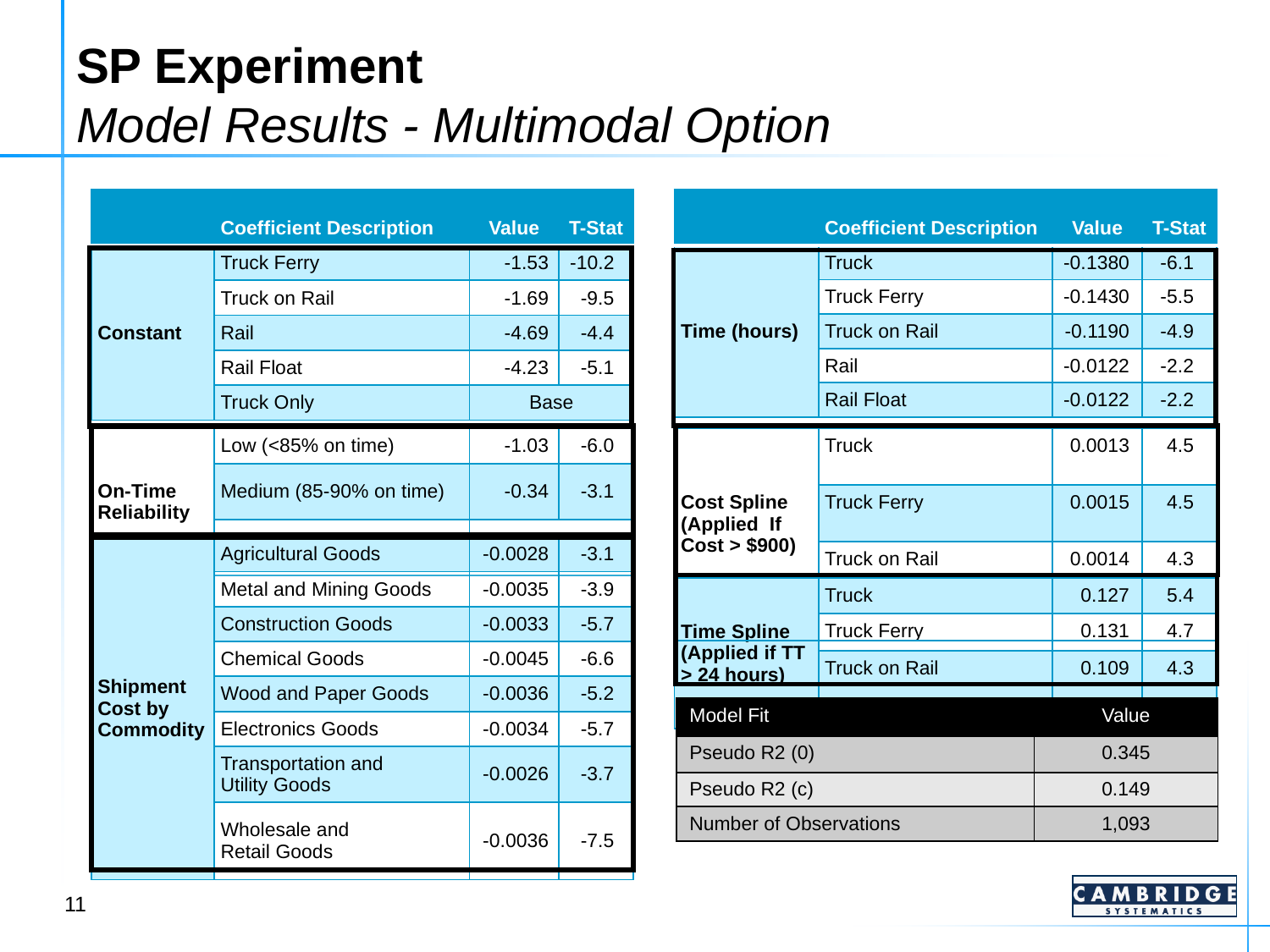

# SP Experiment Model Results - Multimodal Option
|  | Coefficient Description | Value | T-Stat |
| --- | --- | --- | --- |
| Constant | Truck Ferry | -1.53 | -10.2 |
|  | Truck on Rail | -1.69 | -9.5 |
|  | Rail | -4.69 | -4.4 |
|  | Rail Float | -4.23 | -5.1 |
|  | Truck Only | Base |  |
|  | Coefficient Description | Value | T-Stat |
| --- | --- | --- | --- |
| Time (hours) | Truck | -0.1380 | -6.1 |
|  | Truck Ferry | -0.1430 | -5.5 |
|  | Truck on Rail | -0.1190 | -4.9 |
|  | Rail | -0.0122 | -2.2 |
|  | Rail Float | -0.0122 | -2.2 |

|  |
| --- |
|  |
| --- |
|  |
| --- |
|  |
| --- |
| On-Time Reliability | Low (<85% on time) | -1.03 | -6.0 |
| --- | --- | --- | --- |
|  | Medium (85-90% on time) | -0.34 | -3.1 |
|  | High (>90% on time) | Base |  |
| Cost Spline (Applied If Cost > $900) | Truck | 0.0013 | 4.5 |
| --- | --- | --- | --- |
|  | Truck Ferry | 0.0015 | 4.5 |
|  | Truck on Rail | 0.0014 | 4.3 |
| Shipment Cost by Commodity | Agricultural Goods | -0.0028 | -3.1 |
| --- | --- | --- | --- |
|  | Metal and Mining Goods | -0.0035 | -3.9 |
|  | Construction Goods | -0.0033 | -5.7 |
|  | Chemical Goods | -0.0045 | -6.6 |
|  | Wood and Paper Goods | -0.0036 | -5.2 |
|  | Electronics Goods | -0.0034 | -5.7 |
|  | Transportation and Utility Goods | -0.0026 | -3.7 |
|  | Wholesale and Retail Goods | -0.0036 | -7.5 |
|  |
| --- |
|  |
| --- |
| Time Spline (Applied if TT > 24 hours) | Truck | 0.127 | 5.4 |
| --- | --- | --- | --- |
|  | Truck Ferry | 0.131 | 4.7 |
|  | Truck on Rail | 0.109 | 4.3 |
| Model Fit | Value |
| --- | --- |
| Pseudo R2 (0) | 0.345 |
| Pseudo R2 (c) | 0.149 |
| Number of Observations | 1,093 |
11